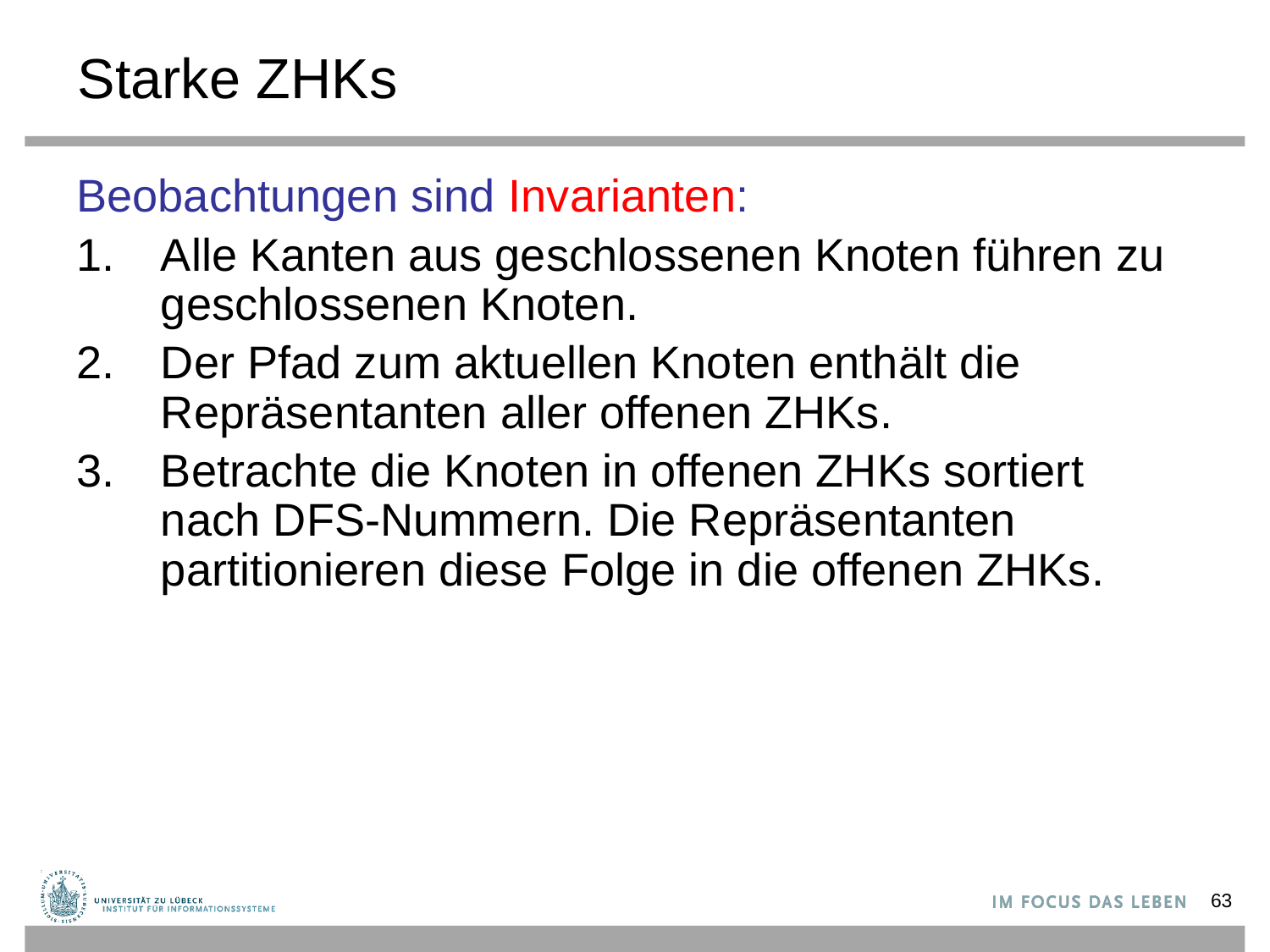

# Starke ZHKs
Beobachtungen sind Invarianten:
Alle Kanten aus geschlossenen Knoten führen zu geschlossenen Knoten.
Der Pfad zum aktuellen Knoten enthält die Repräsentanten aller offenen ZHKs.
Betrachte die Knoten in offenen ZHKs sortiert nach DFS-Nummern. Die Repräsentanten partitionieren diese Folge in die offenen ZHKs.

63